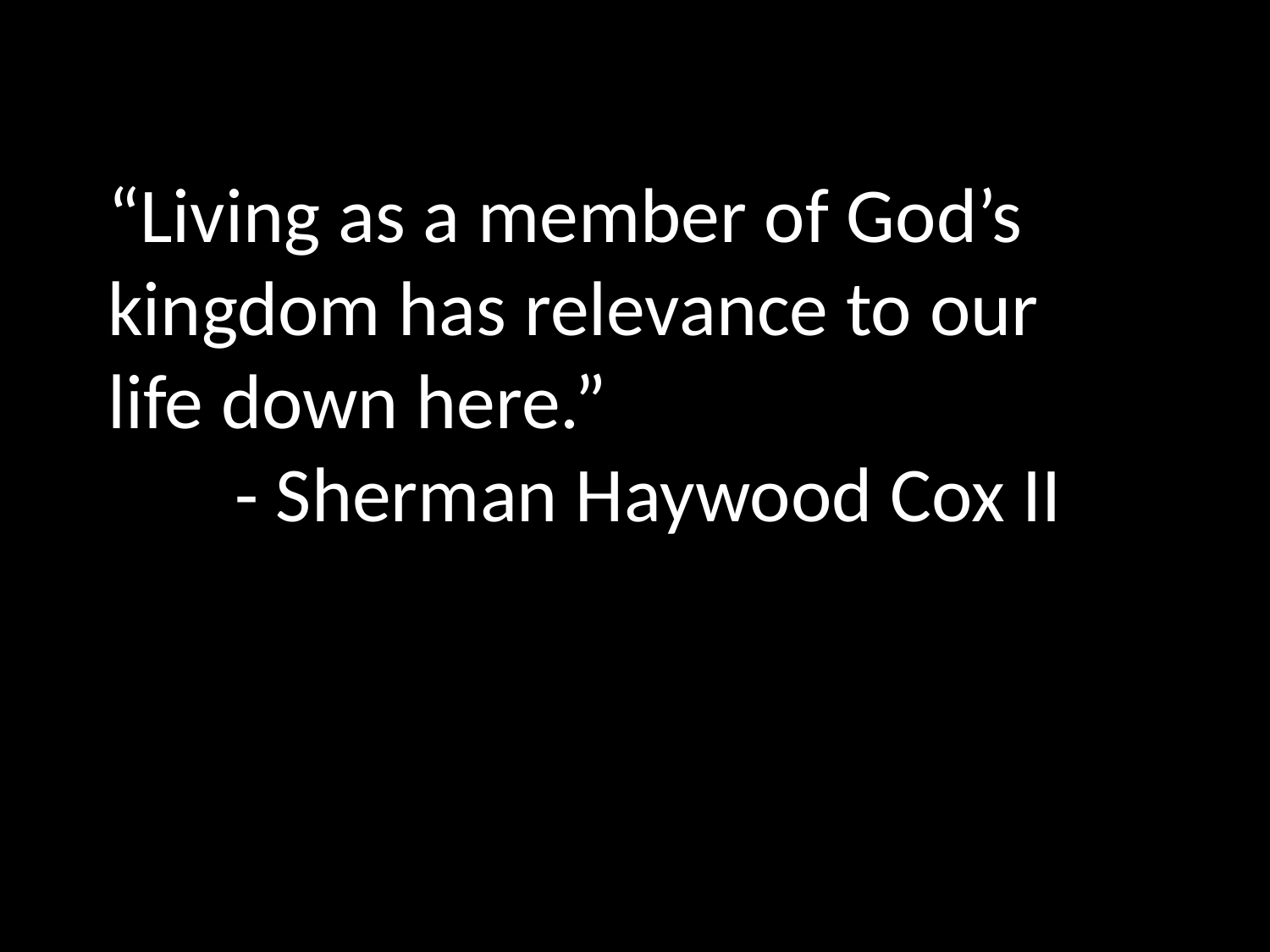

“Living as a member of God’s kingdom has relevance to our life down here.”
	- Sherman Haywood Cox II